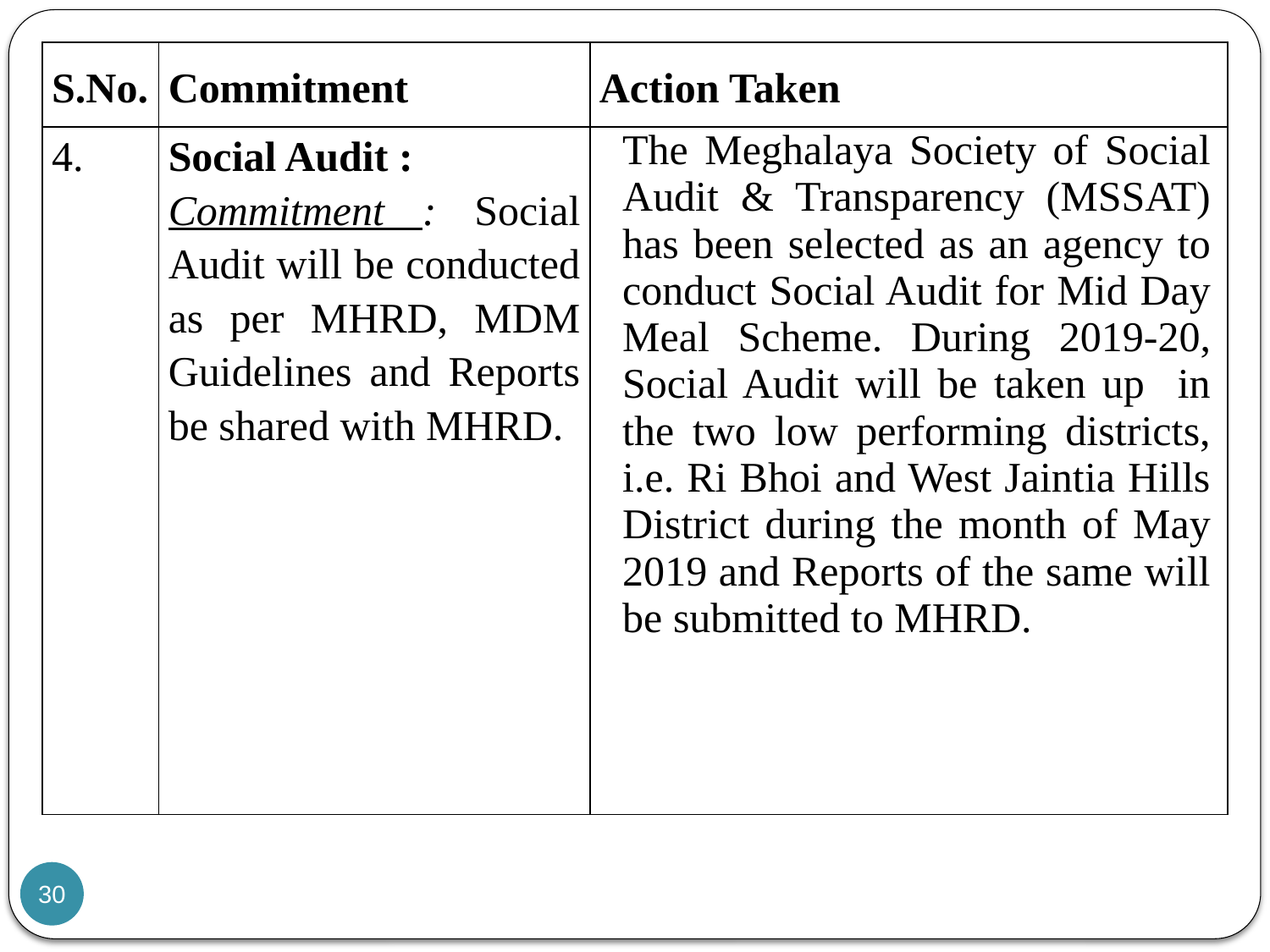

| S.No. | Commitment | Action Taken |
| --- | --- | --- |
| 4. | Social Audit : Commitment : Social Audit will be conducted as per MHRD, MDM Guidelines and Reports be shared with MHRD. | The Meghalaya Society of Social Audit & Transparency (MSSAT) has been selected as an agency to conduct Social Audit for Mid Day Meal Scheme. During 2019-20, Social Audit will be taken up in the two low performing districts, i.e. Ri Bhoi and West Jaintia Hills District during the month of May 2019 and Reports of the same will be submitted to MHRD. |
30